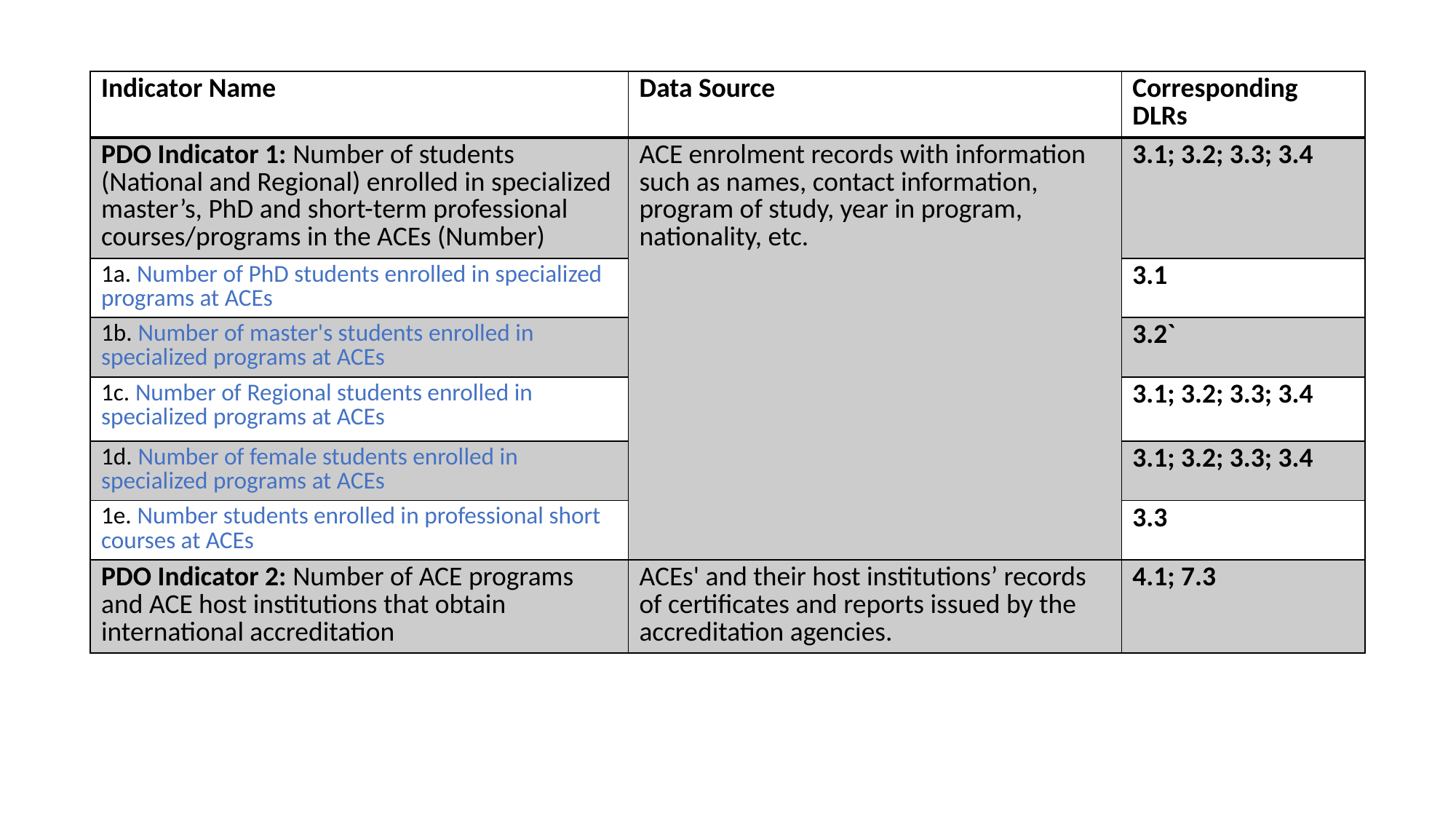

| Indicator Name | Data Source | Corresponding DLRs |
| --- | --- | --- |
| PDO Indicator 1: Number of students (National and Regional) enrolled in specialized master’s, PhD and short-term professional courses/programs in the ACEs (Number) | ACE enrolment records with information such as names, contact information, program of study, year in program, nationality, etc. | 3.1; 3.2; 3.3; 3.4 |
| 1a. Number of PhD students enrolled in specialized programs at ACEs |  | 3.1 |
| 1b. Number of master's students enrolled in specialized programs at ACEs |  | 3.2` |
| 1c. Number of Regional students enrolled in specialized programs at ACEs |  | 3.1; 3.2; 3.3; 3.4 |
| 1d. Number of female students enrolled in specialized programs at ACEs |  | 3.1; 3.2; 3.3; 3.4 |
| 1e. Number students enrolled in professional short courses at ACEs |  | 3.3 |
| PDO Indicator 2: Number of ACE programs and ACE host institutions that obtain international accreditation | ACEs' and their host institutions’ records of certificates and reports issued by the accreditation agencies. | 4.1; 7.3 |